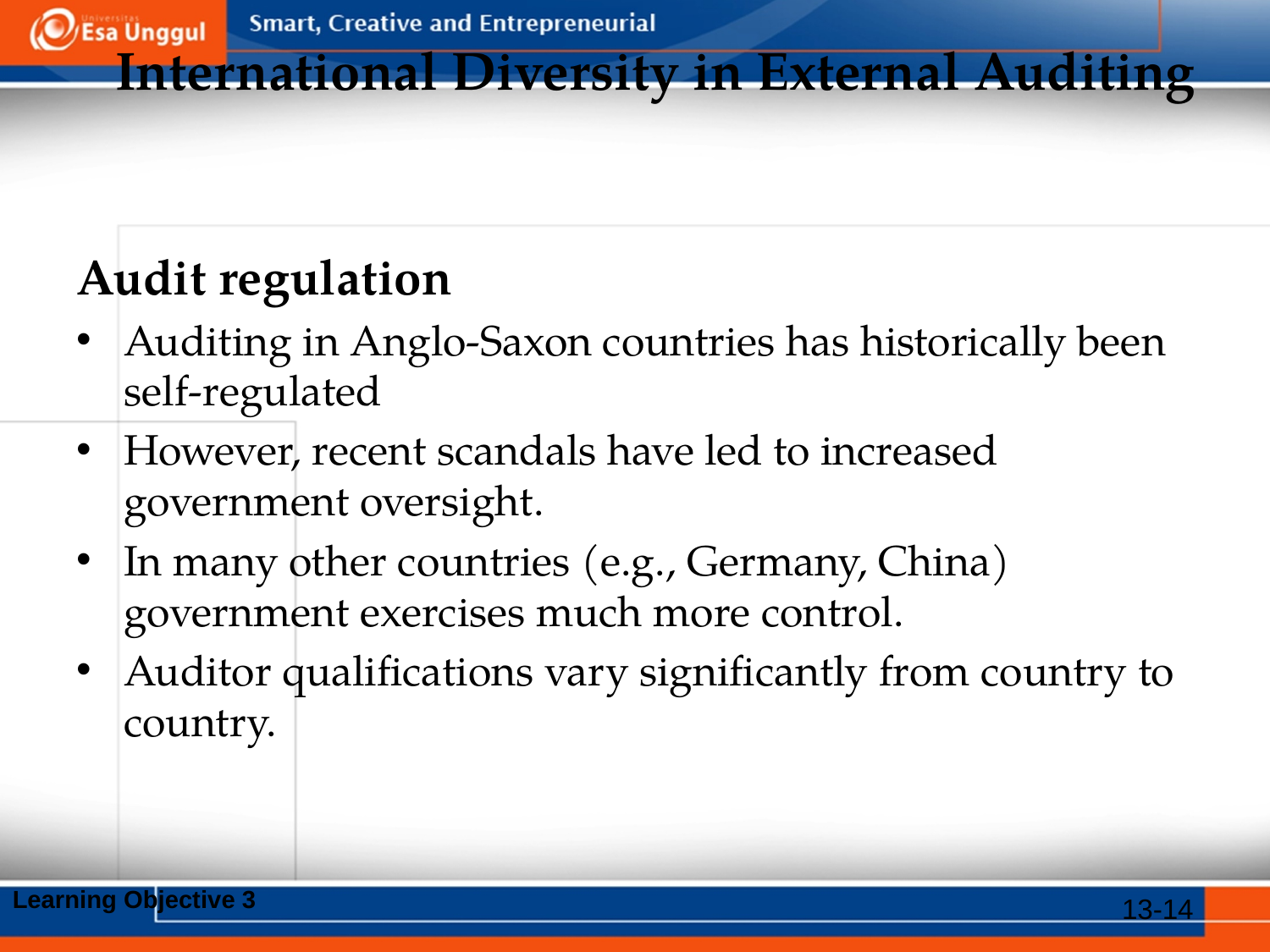

# International Diversity in External Auditing
Audit regulation
Auditing in Anglo-Saxon countries has historically been self-regulated
However, recent scandals have led to increased government oversight.
In many other countries (e.g., Germany, China) government exercises much more control.
Auditor qualifications vary significantly from country to country.
Learning Objective 3
13-14